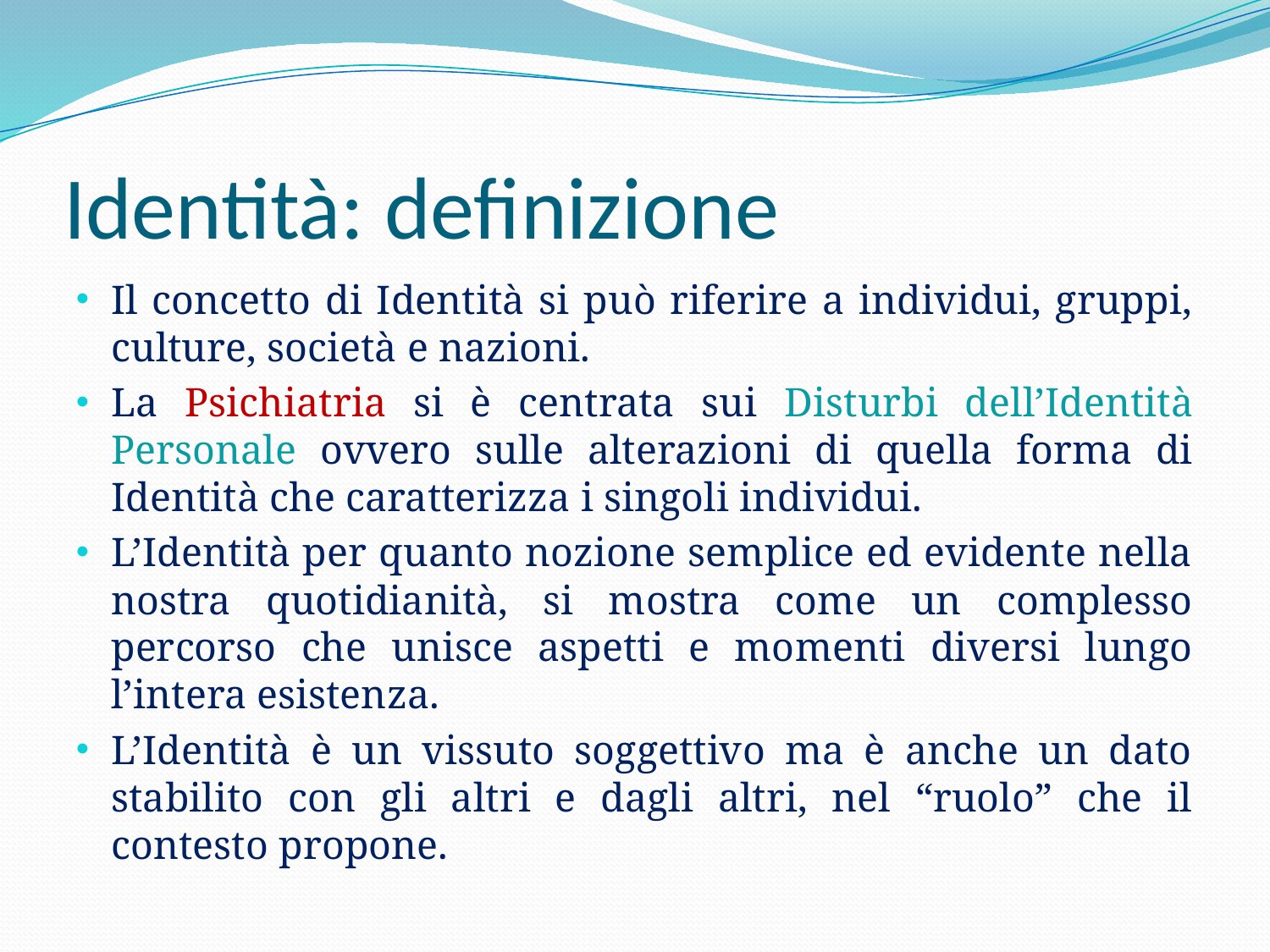

# Identità: definizione
Il concetto di Identità si può riferire a individui, gruppi, culture, società e nazioni.
La Psichiatria si è centrata sui Disturbi dell’Identità Personale ovvero sulle alterazioni di quella forma di Identità che caratterizza i singoli individui.
L’Identità per quanto nozione semplice ed evidente nella nostra quotidianità, si mostra come un complesso percorso che unisce aspetti e momenti diversi lungo l’intera esistenza.
L’Identità è un vissuto soggettivo ma è anche un dato stabilito con gli altri e dagli altri, nel “ruolo” che il contesto propone.